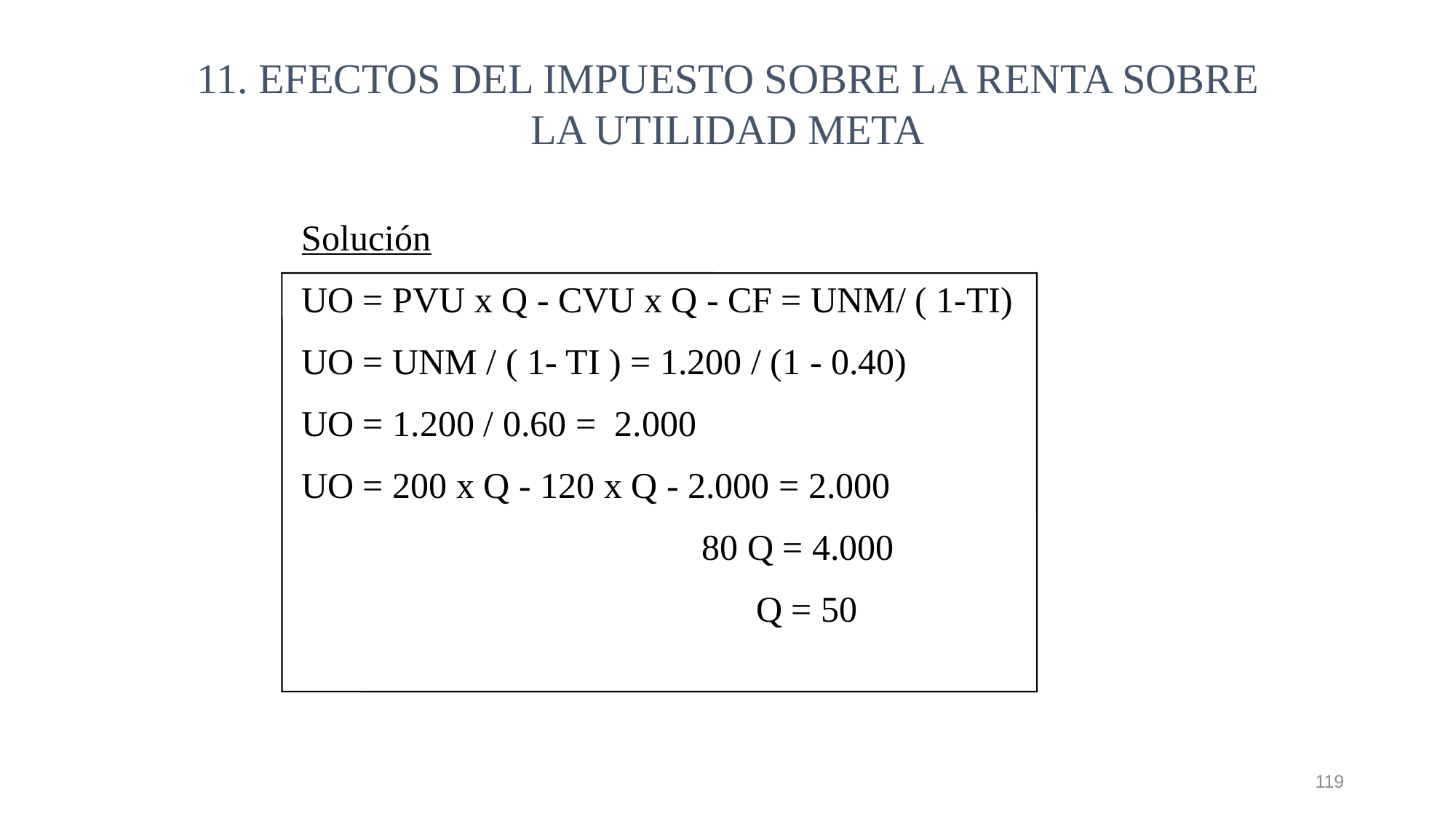

11. EFECTOS DEL IMPUESTO SOBRE LA RENTA SOBRE LA UTILIDAD META
Solución
UO = PVU x Q - CVU x Q - CF = UNM/ ( 1-TI)
UO = UNM / ( 1- TI ) = 1.200 / (1 - 0.40)
UO = 1.200 / 0.60 =  2.000
UO = 200 x Q - 120 x Q - 2.000 = 2.000
                                            80 Q = 4.000
                                                  Q = 50

119